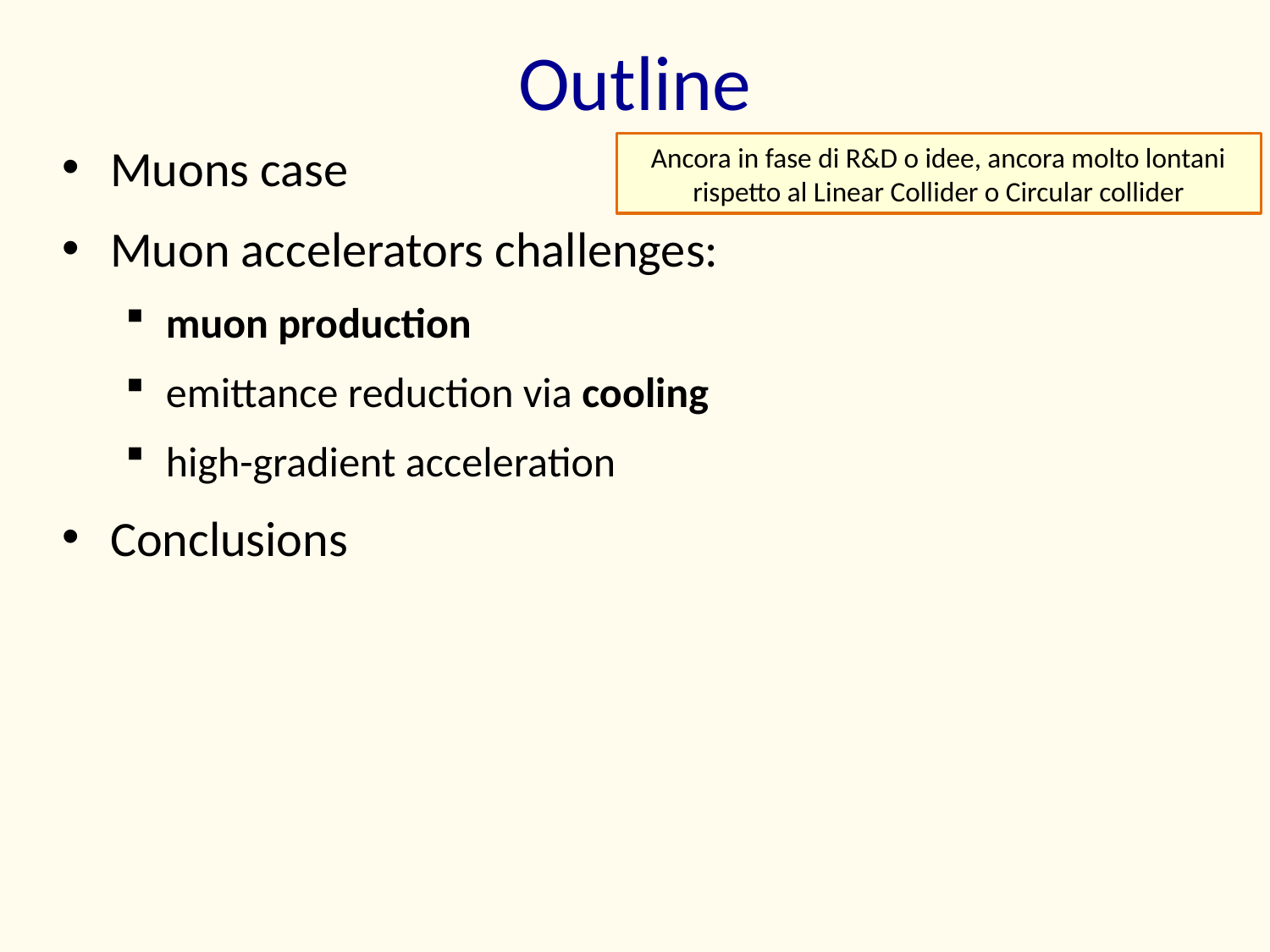

# Outline
Muons case
Muon accelerators challenges:
muon production
emittance reduction via cooling
high-gradient acceleration
Conclusions

Ancora in fase di R&D o idee, ancora molto lontani rispetto al Linear Collider o Circular collider